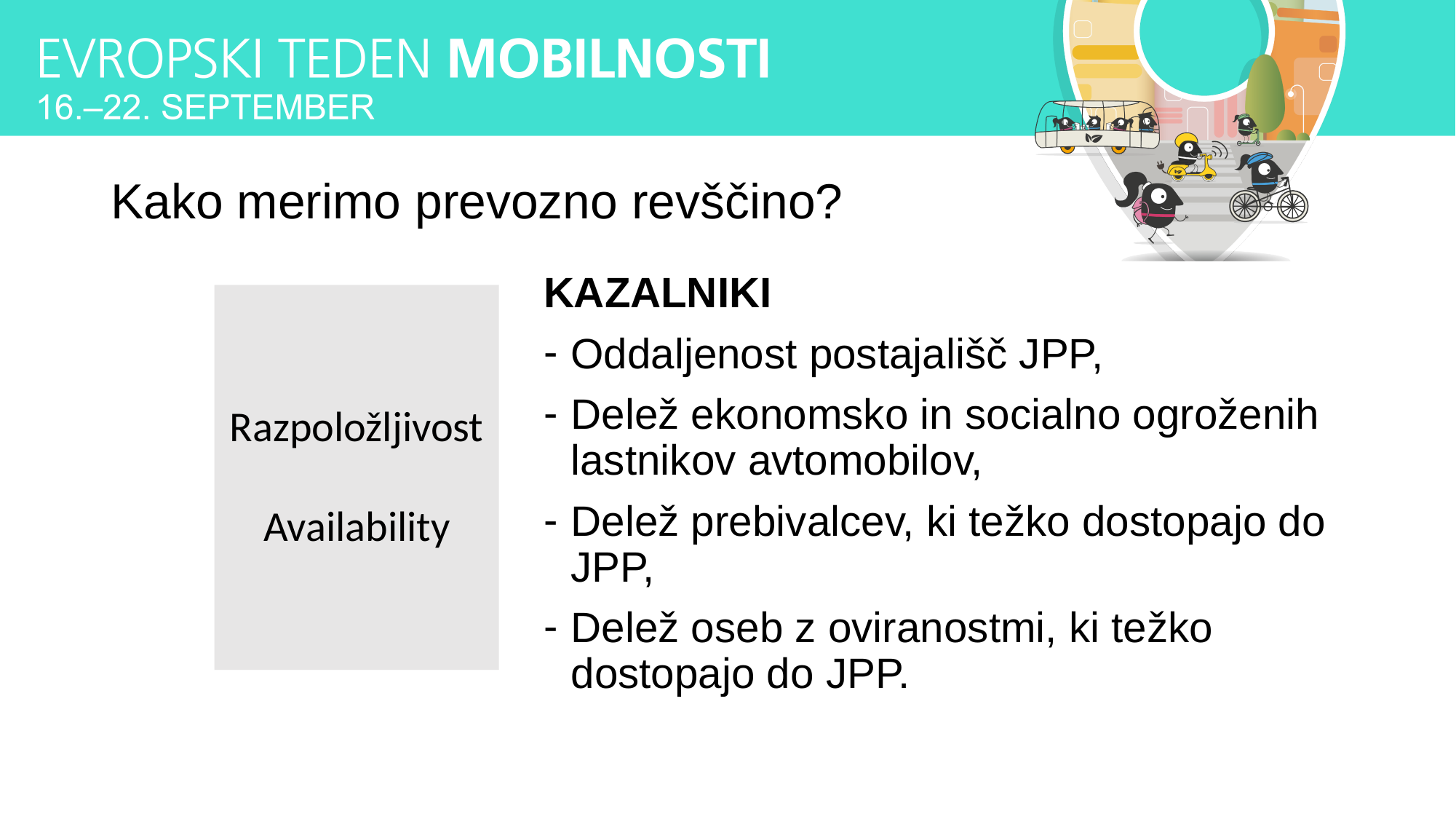

# Kako merimo prevozno revščino?
KAZALNIKI
Oddaljenost postajališč JPP,
Delež ekonomsko in socialno ogroženih lastnikov avtomobilov,
Delež prebivalcev, ki težko dostopajo do JPP,
Delež oseb z oviranostmi, ki težko dostopajo do JPP.

Razpoložljivost

Availability